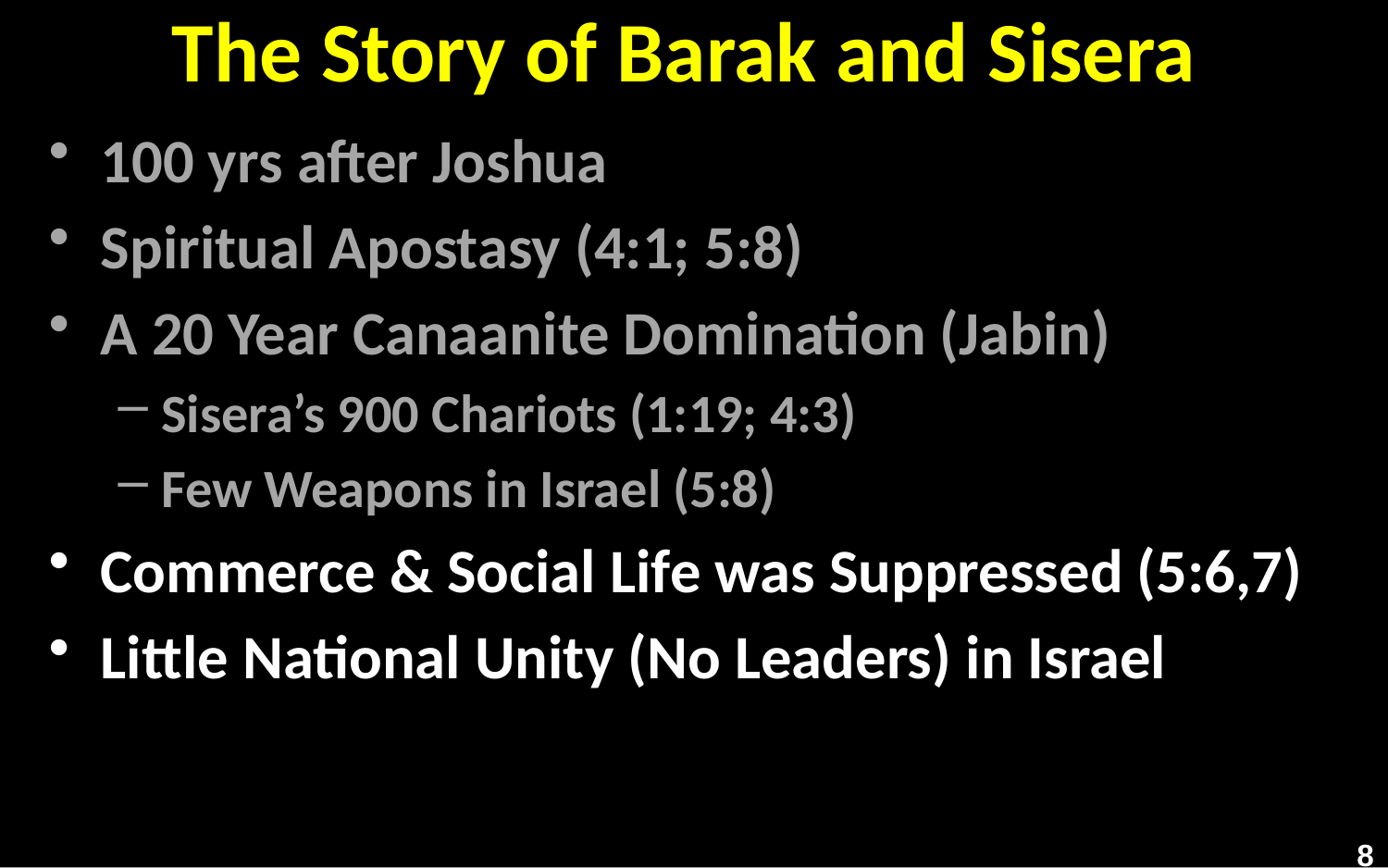

# The Story of Barak and Sisera
100 yrs after Joshua
Spiritual Apostasy (4:1; 5:8)
A 20 Year Canaanite Domination (Jabin)
Sisera’s 900 Chariots (1:19; 4:3)
Few Weapons in Israel (5:8)
Commerce & Social Life was Suppressed (5:6,7)
Little National Unity (No Leaders) in Israel
8